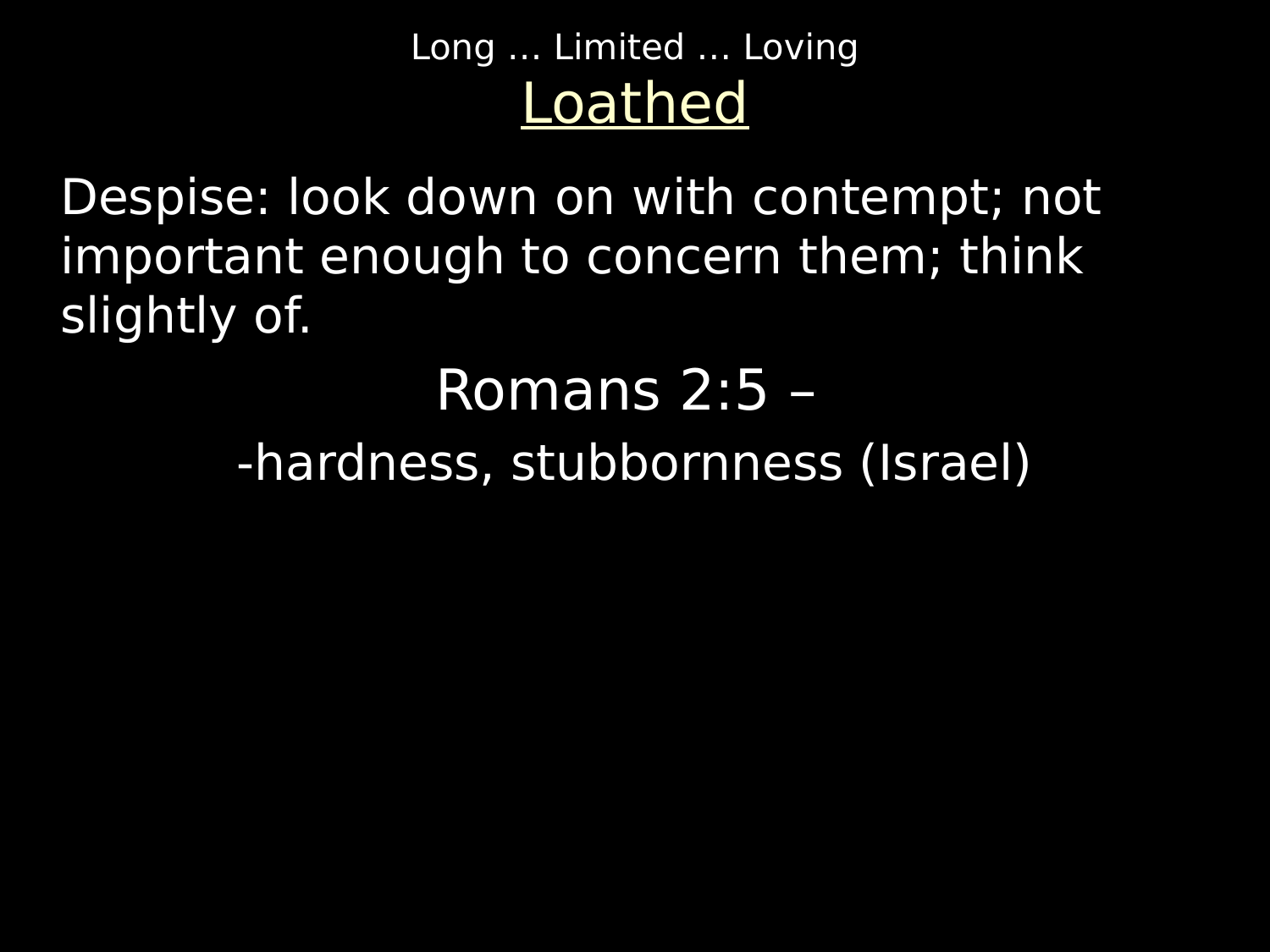

# Long … Limited … Loving Loathed
Despise: look down on with contempt; not important enough to concern them; think slightly of.
Romans 2:5 –
-hardness, stubbornness (Israel)